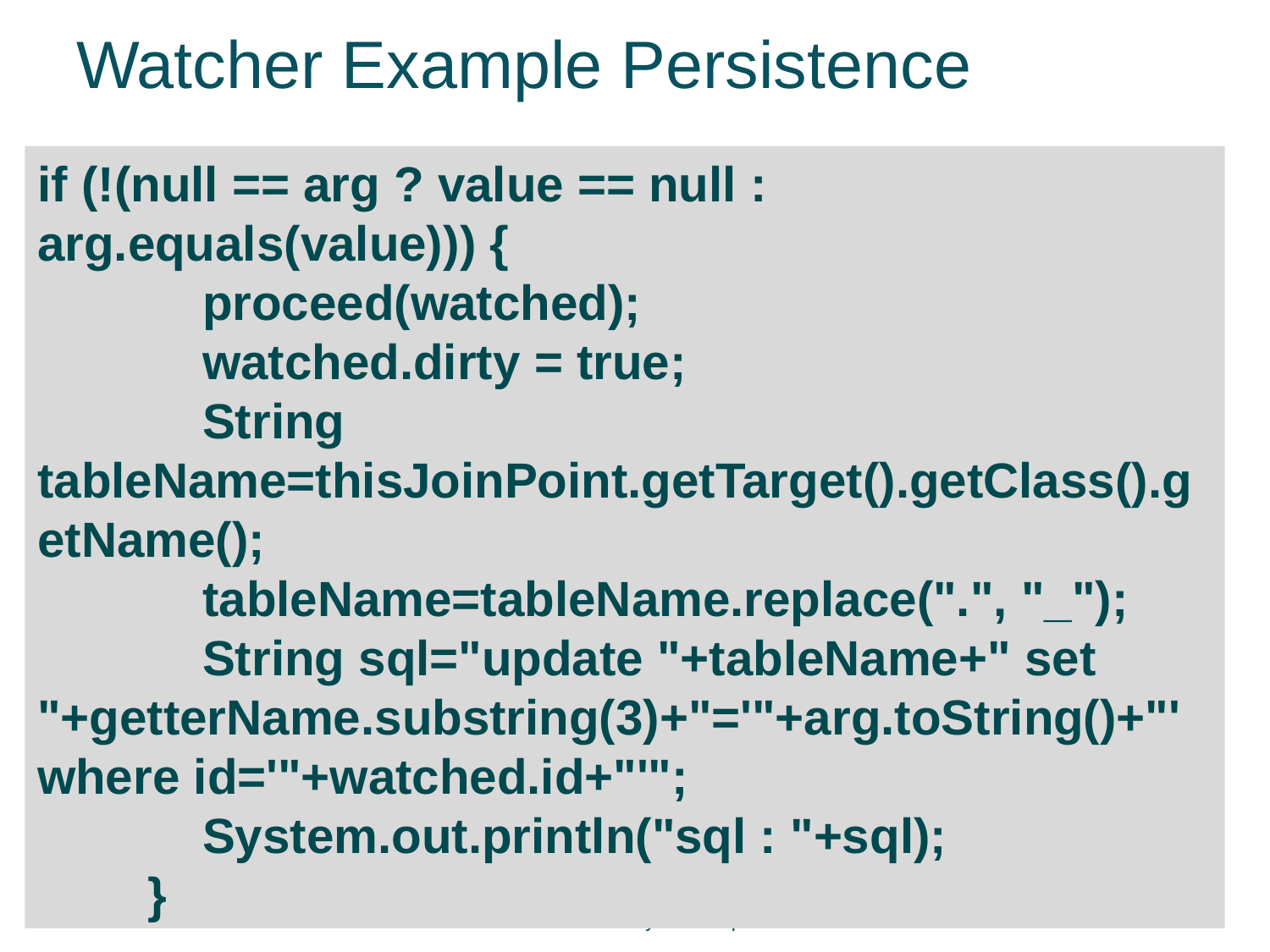

# Watcher Example Persistence
if (!(null == arg ? value == null : arg.equals(value))) {
            proceed(watched);
            watched.dirty = true;
            String tableName=thisJoinPoint.getTarget().getClass().getName();
            tableName=tableName.replace(".", "_");
            String sql="update "+tableName+" set "+getterName.substring(3)+"='"+arg.toString()+"' where id='"+watched.id+"'";
            System.out.println("sql : "+sql);
        }
COMP319
© University of Liverpool
slide  46